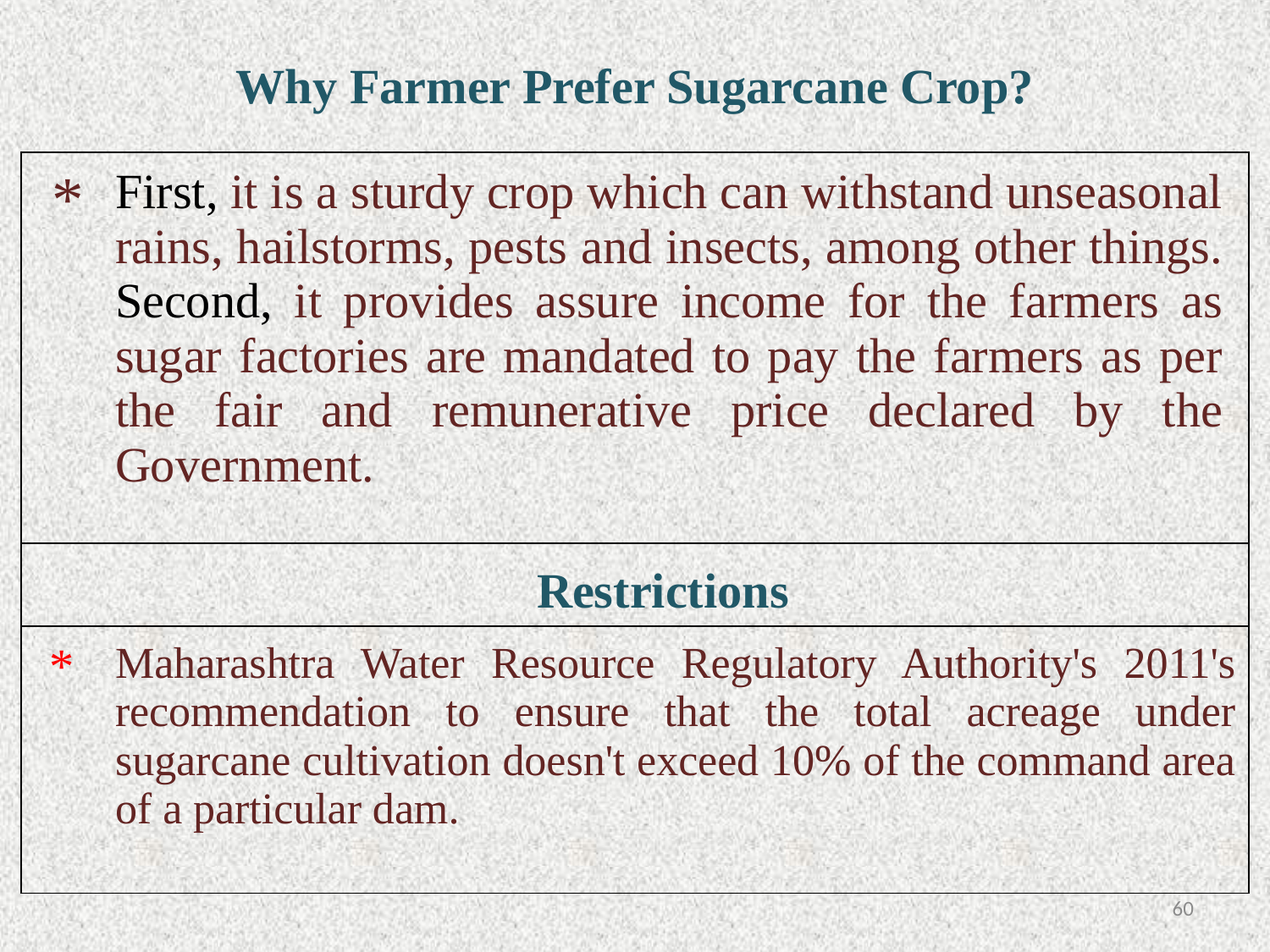

| Why Farmer Prefer Sugarcane Crop? |  |
| --- | --- |
| \* | First, it is a sturdy crop which can withstand unseasonal rains, hailstorms, pests and insects, among other things. Second, it provides assure income for the farmers as sugar factories are mandated to pay the farmers as per the fair and remunerative price declared by the Government. |
|  | Restrictions |
| \* | Maharashtra Water Resource Regulatory Authority's 2011's recommendation to ensure that the total acreage under sugarcane cultivation doesn't exceed 10% of the command area of a particular dam. |
60